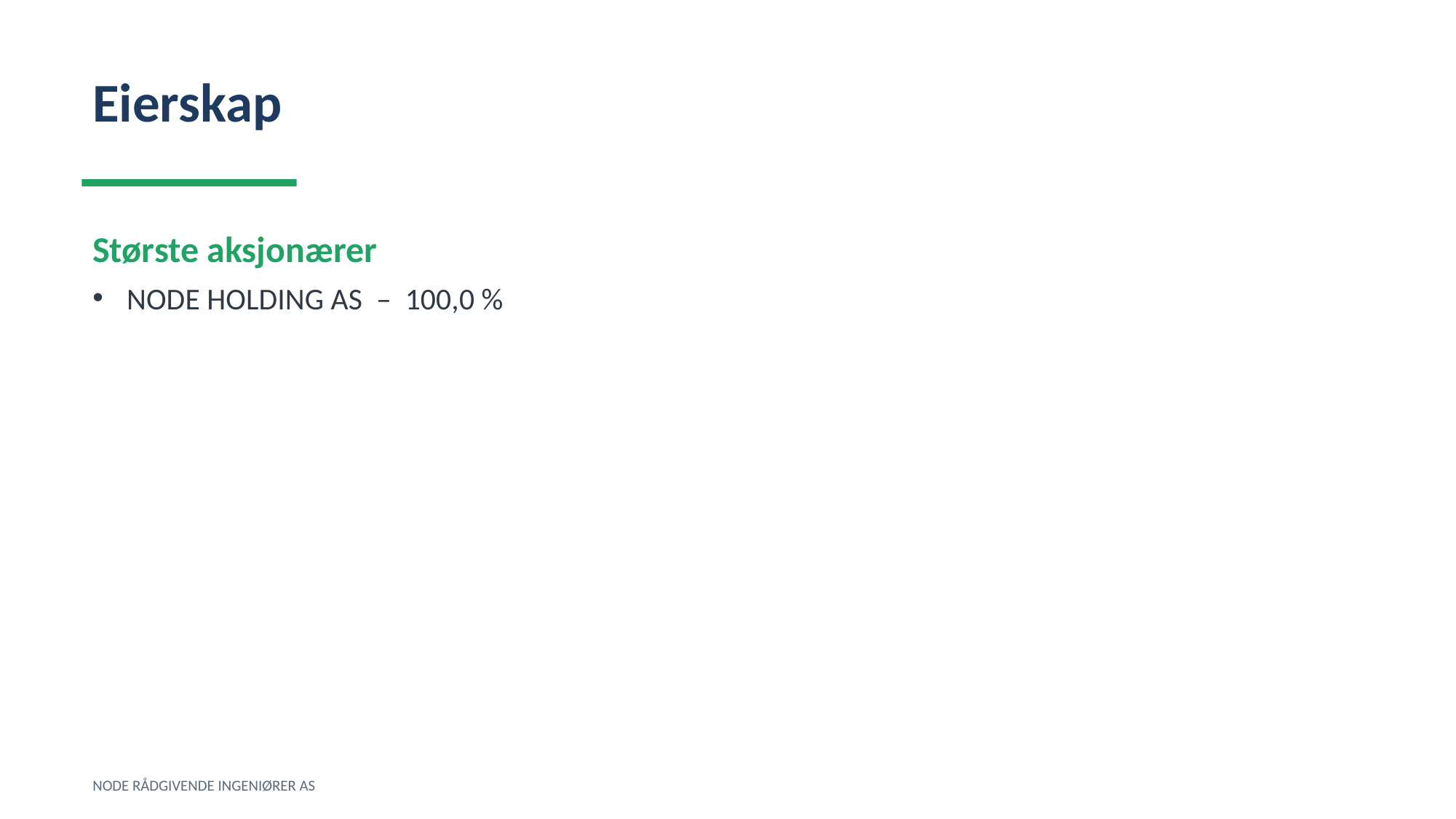

Eierskap

Største aksjonærer
NODE HOLDING AS  –  100,0 %
NODE RÅDGIVENDE INGENIØRER AS